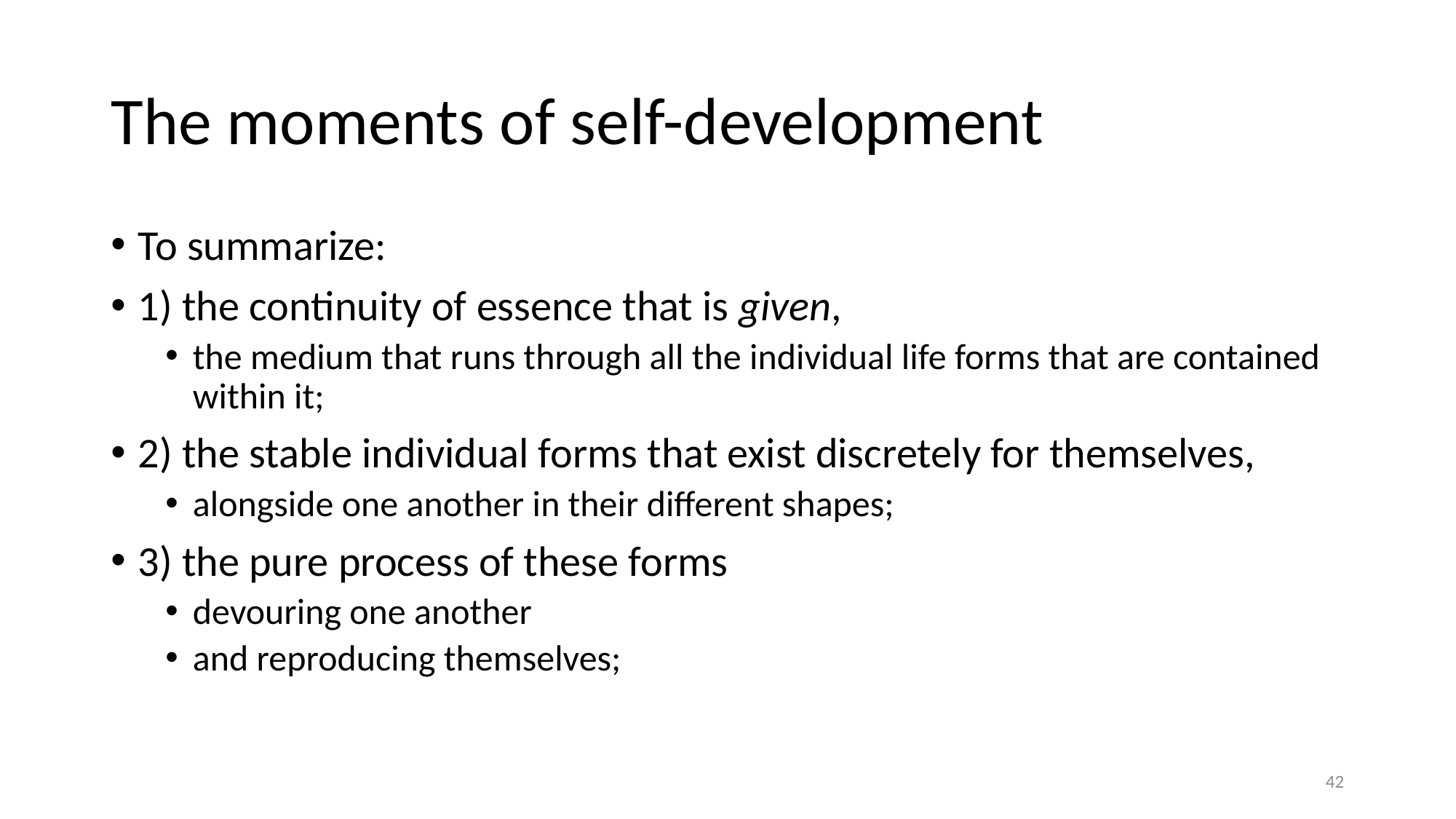

# The moments of self-development
To summarize:
1) the continuity of essence that is given,
the medium that runs through all the individual life forms that are contained within it;
2) the stable individual forms that exist discretely for themselves,
alongside one another in their different shapes;
3) the pure process of these forms
devouring one another
and reproducing themselves;

42